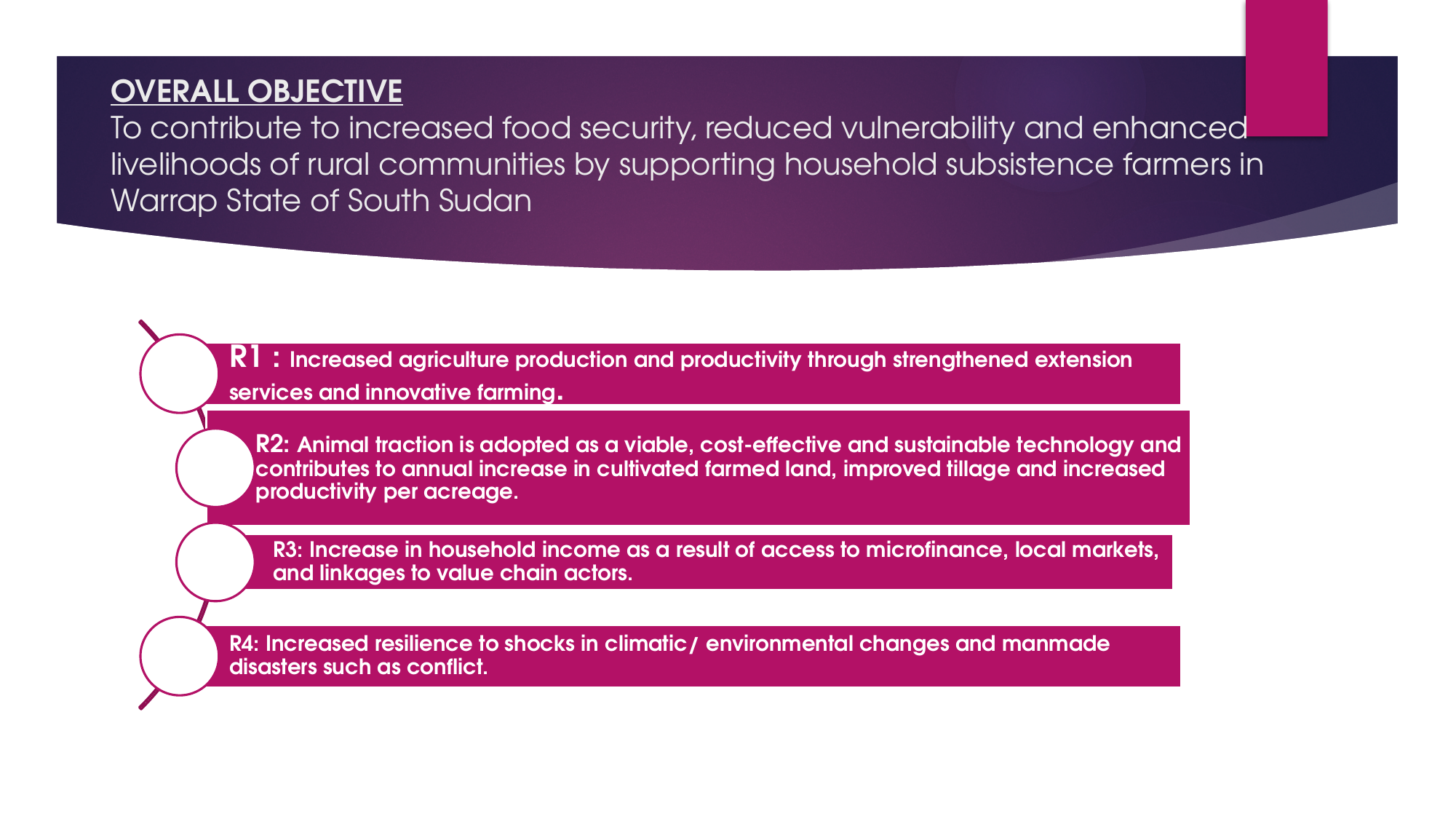

# OVERALL OBJECTIVE To contribute to increased food security, reduced vulnerability and enhanced livelihoods of rural communities by supporting household subsistence farmers in Warrap State of South Sudan
R1 : Increased agriculture production and productivity through strengthened extension services and innovative farming.
R2: Animal traction is adopted as a viable, cost-effective and sustainable technology and contributes to annual increase in cultivated farmed land, improved tillage and increased productivity per acreage.
R3: Increase in household income as a result of access to microfinance, local markets, and linkages to value chain actors.
R4: Increased resilience to shocks in climatic/ environmental changes and manmade disasters such as conflict.